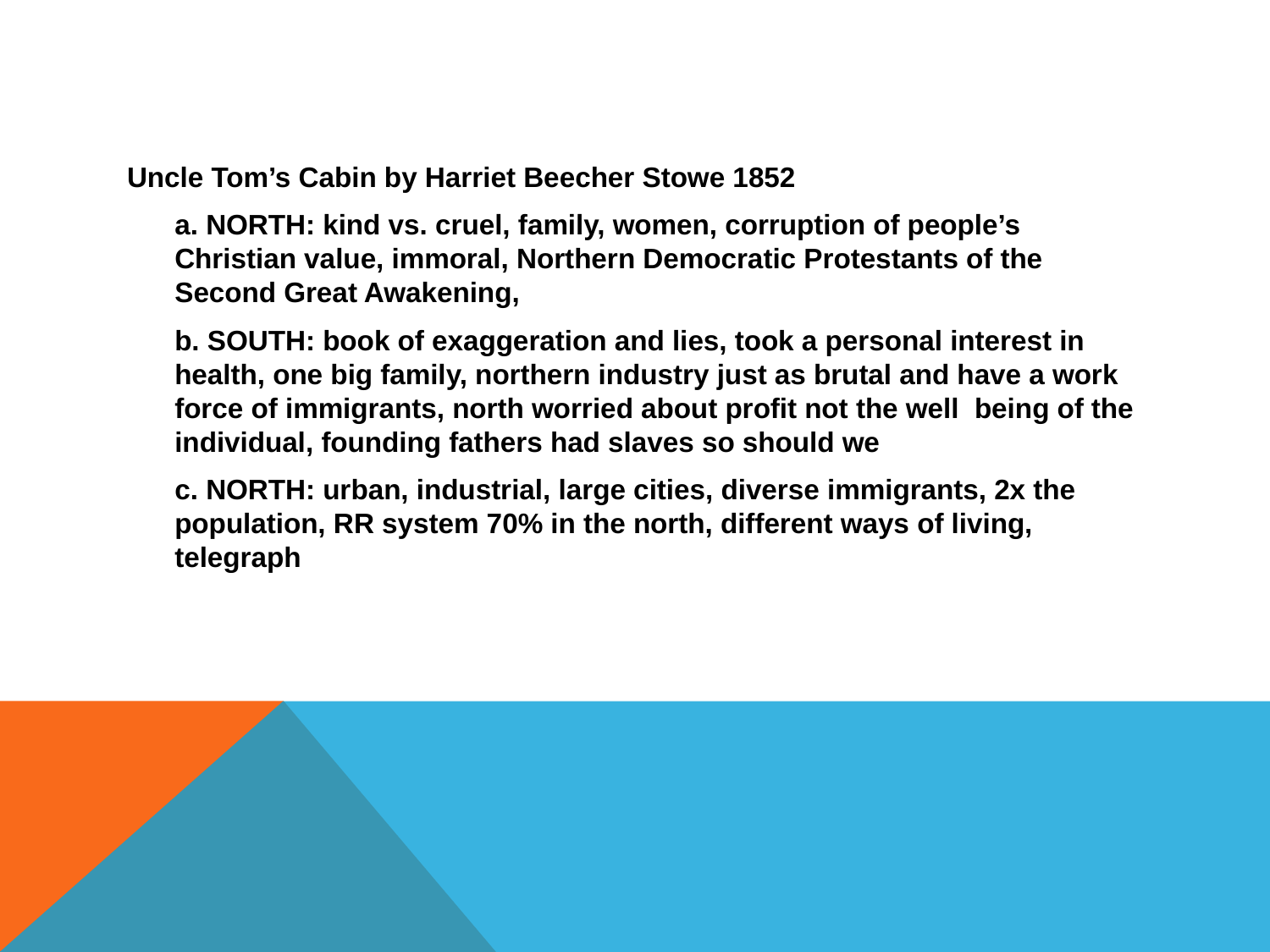

#
Uncle Tom’s Cabin by Harriet Beecher Stowe 1852
	a. NORTH: kind vs. cruel, family, women, corruption of people’s Christian value, immoral, Northern Democratic Protestants of the Second Great Awakening,
	b. SOUTH: book of exaggeration and lies, took a personal interest in health, one big family, northern industry just as brutal and have a work force of immigrants, north worried about profit not the well  being of the individual, founding fathers had slaves so should we
	c. NORTH: urban, industrial, large cities, diverse immigrants, 2x the population, RR system 70% in the north, different ways of living, telegraph